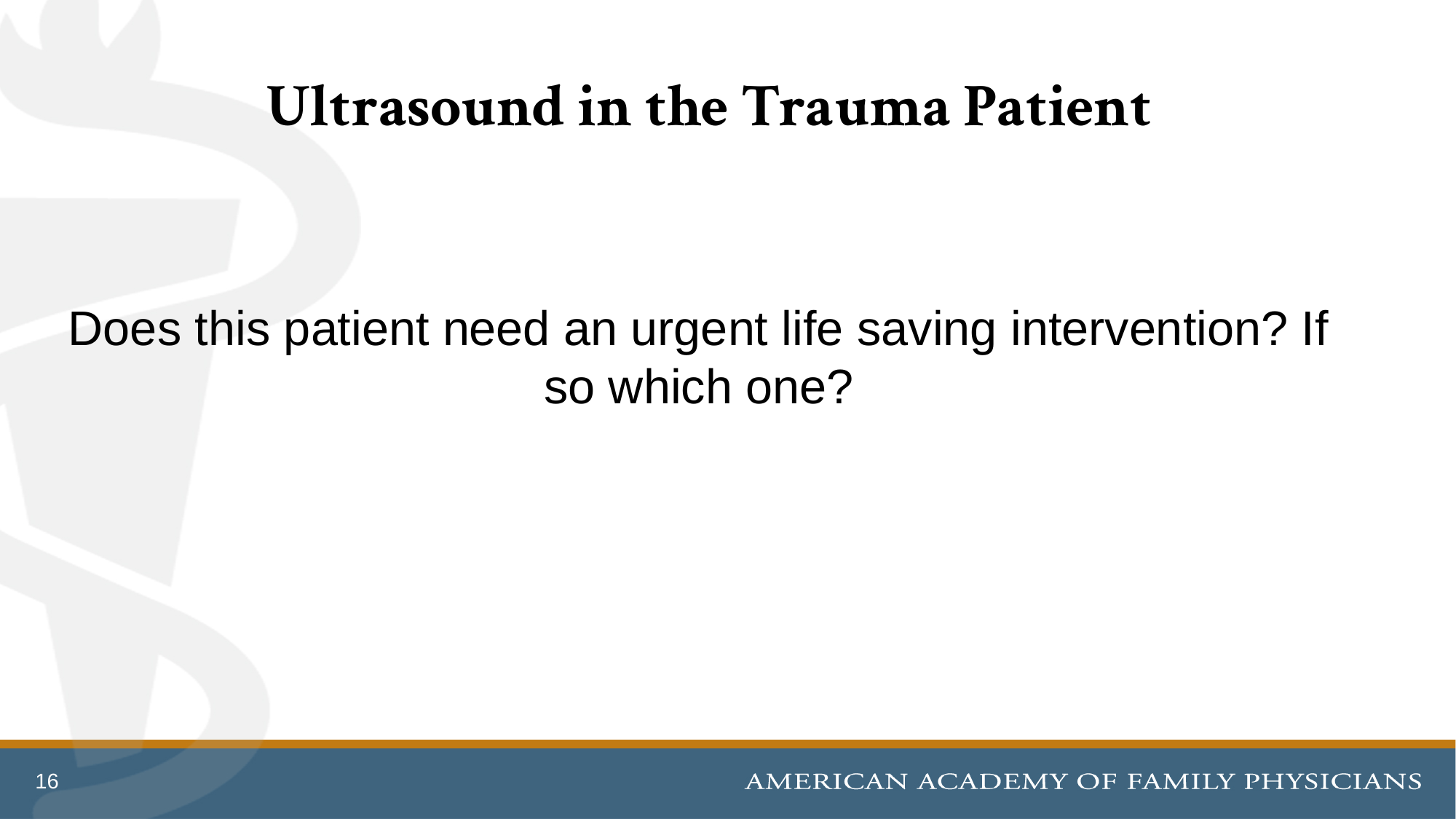

# Ultrasound in the Trauma Patient
Does this patient need an urgent life saving intervention? If so which one?
16